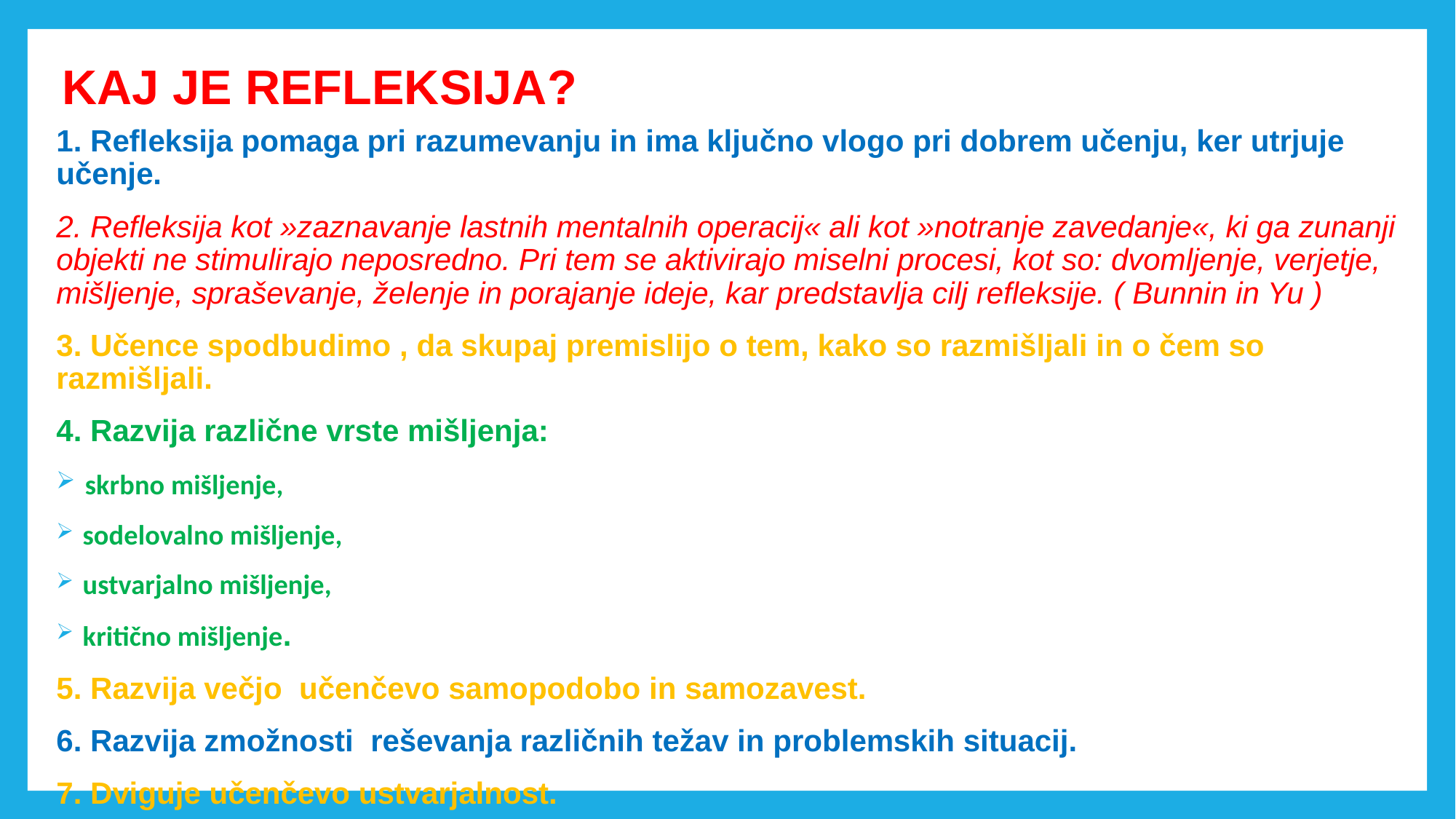

# KAJ JE REFLEKSIJA?
1. Refleksija pomaga pri razumevanju in ima ključno vlogo pri dobrem učenju, ker utrjuje učenje.
2. Refleksija kot »zaznavanje lastnih mentalnih operacij« ali kot »notranje zavedanje«, ki ga zunanji objekti ne stimulirajo neposredno. Pri tem se aktivirajo miselni procesi, kot so: dvomljenje, verjetje, mišljenje, spraševanje, želenje in porajanje ideje, kar predstavlja cilj refleksije. ( Bunnin in Yu )
3. Učence spodbudimo , da skupaj premislijo o tem, kako so razmišljali in o čem so razmišljali.
4. Razvija različne vrste mišljenja:
 skrbno mišljenje,
 sodelovalno mišljenje,
 ustvarjalno mišljenje,
 kritično mišljenje.
5. Razvija večjo  učenčevo samopodobo in samozavest.
6. Razvija zmožnosti  reševanja različnih težav in problemskih situacij.
7. Dviguje učenčevo ustvarjalnost.